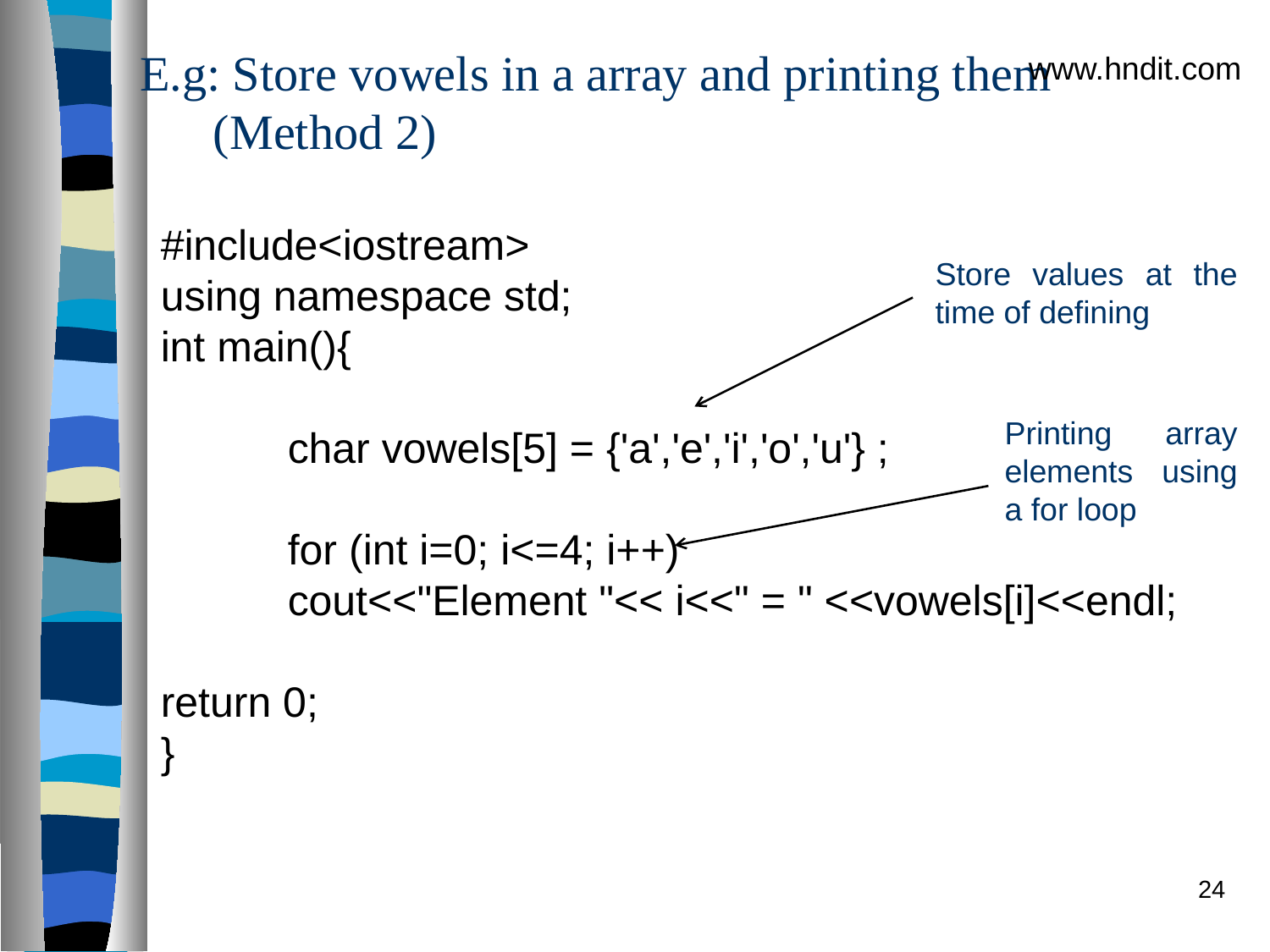

# E.g: Store vowels in a array and printing them (Method 2)
www.hndit.com
#include<iostream>
using namespace std;
int main(){

	char vowels[5] = {'a','e','i','o','u'} ;

	for (int i=0; i<=4; i++)
	cout<<"Element "<< i<<" = " <<vowels[i]<<endl;

return 0;
}
Store values at the time of defining
Printing array elements using a for loop
24